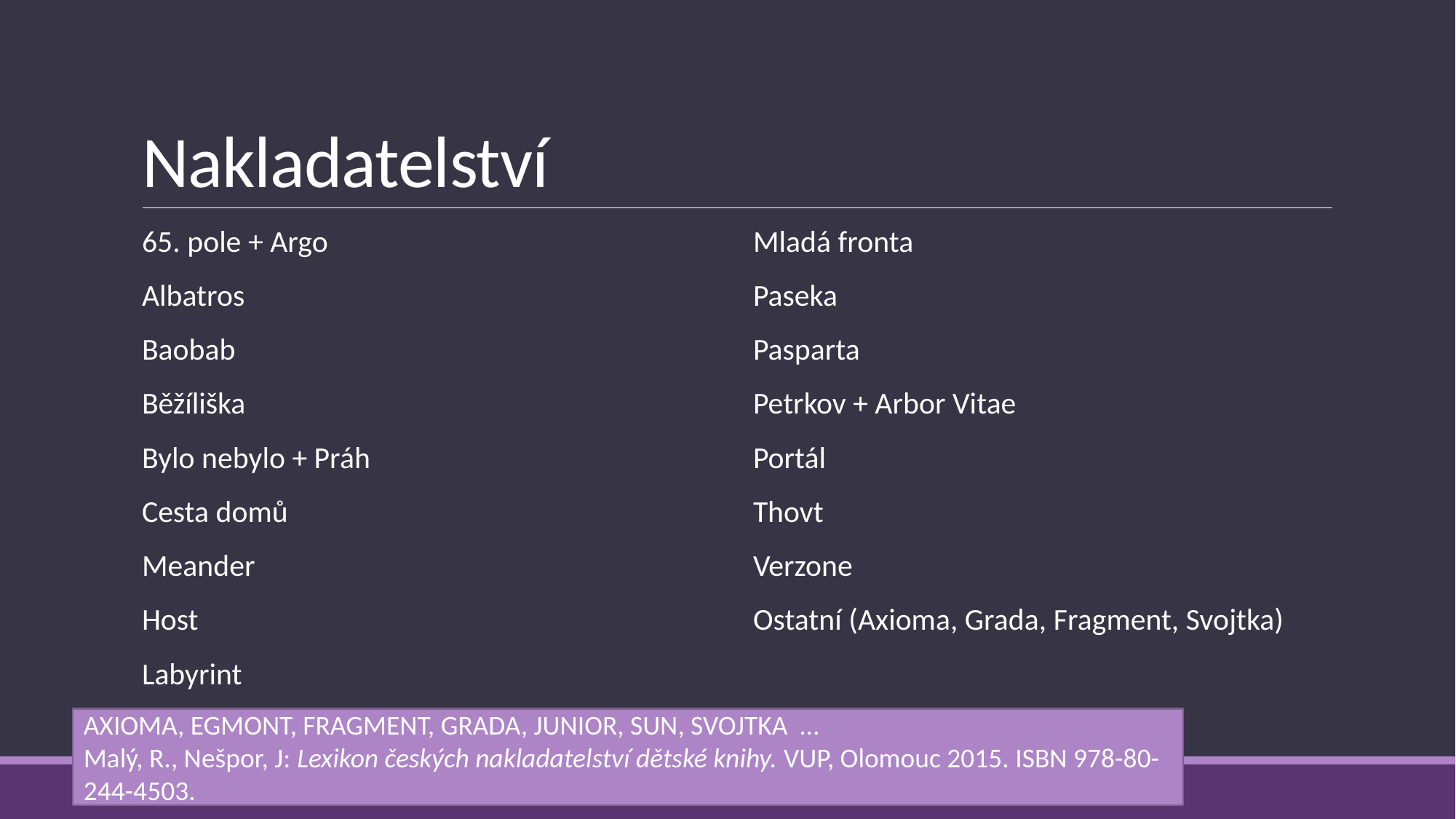

# Nakladatelství
65. pole + Argo
Albatros
Baobab
Běžíliška
Bylo nebylo + Práh
Cesta domů
Meander
Host
Labyrint

Mladá fronta
Paseka
Pasparta
Petrkov + Arbor Vitae
Portál
Thovt
Verzone
Ostatní (Axioma, Grada, Fragment, Svojtka)

AXIOMA, EGMONT, FRAGMENT, GRADA, JUNIOR, SUN, SVOJTKA  …
Malý, R., Nešpor, J: Lexikon českých nakladatelství dětské knihy. VUP, Olomouc 2015. ISBN 978-80-244-4503.